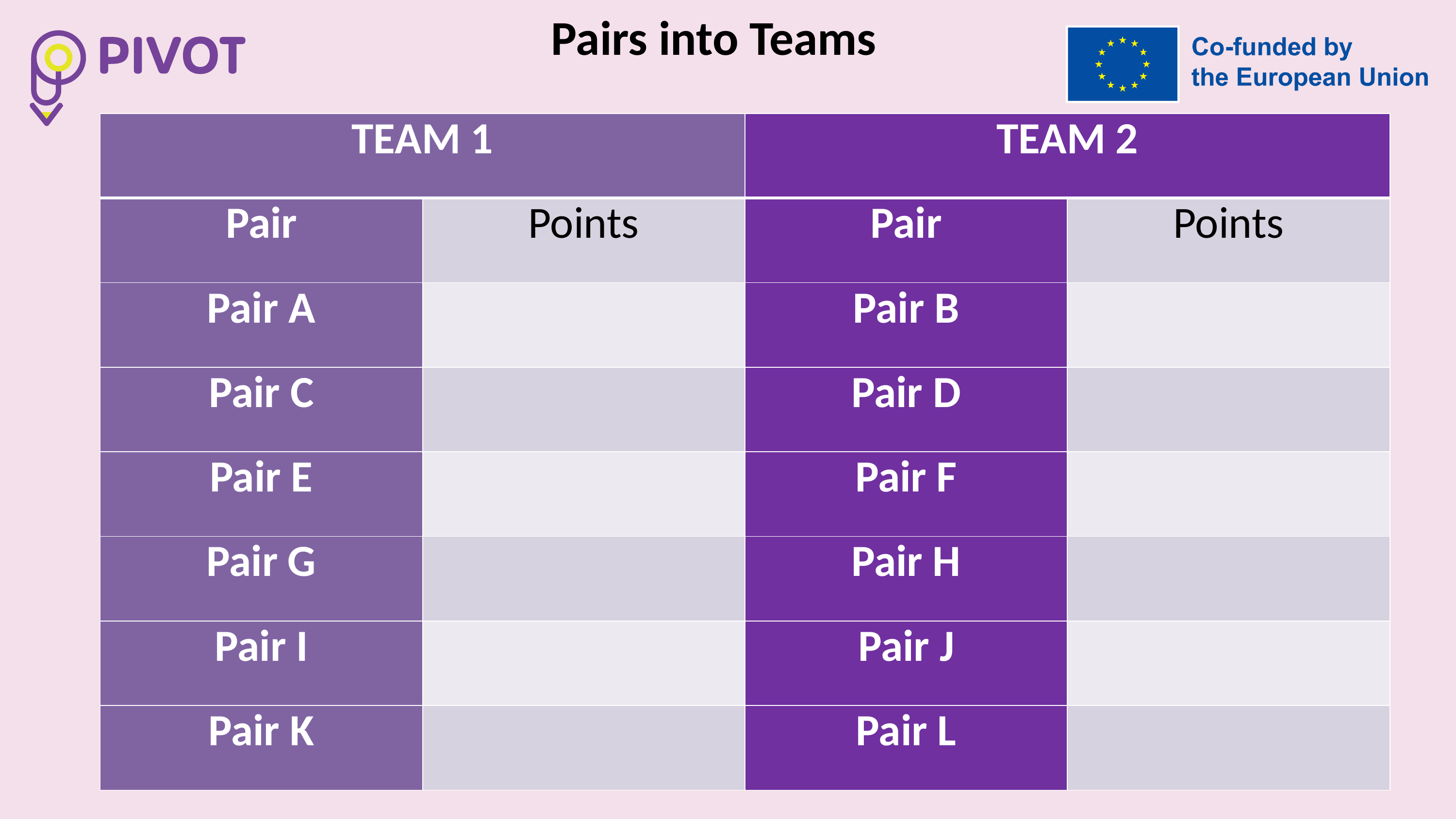

Pairs into Teams

| TEAM 1 |  | TEAM 2 |  |
| --- | --- | --- | --- |
| Pair | Points | Pair | Points |
| Pair A |  | Pair B |  |
| Pair C |  | Pair D |  |
| Pair E |  | Pair F |  |
| Pair G |  | Pair H |  |
| Pair I |  | Pair J |  |
| Pair K |  | Pair L |  |